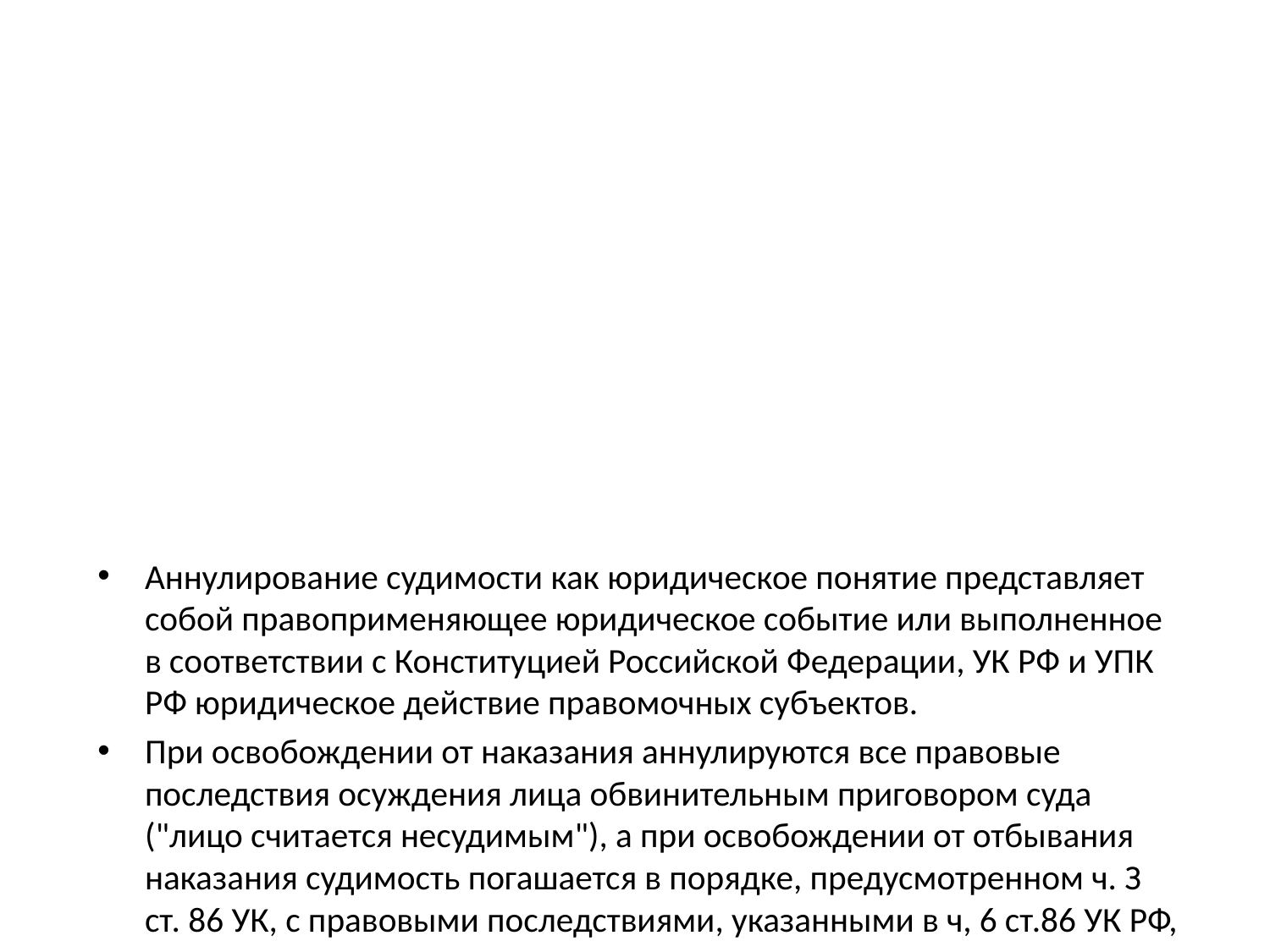

#
Аннулирование судимости как юридическое понятие представляет собой правоприменяющее юридическое событие или выполненное в соответствии с Конституцией Российской Федерации, УК РФ и УПК РФ юридическое действие правомочных субъектов.
При освобождении от наказания аннулируются все правовые последствия осуждения лица обвинительным приговором суда ("лицо считается несудимым"), а при освобождении от отбывания наказания судимость погашается в порядке, предусмотренном ч. З ст. 86 УК, с правовыми последствиями, указанными в ч, 6 ст.86 УК РФ,